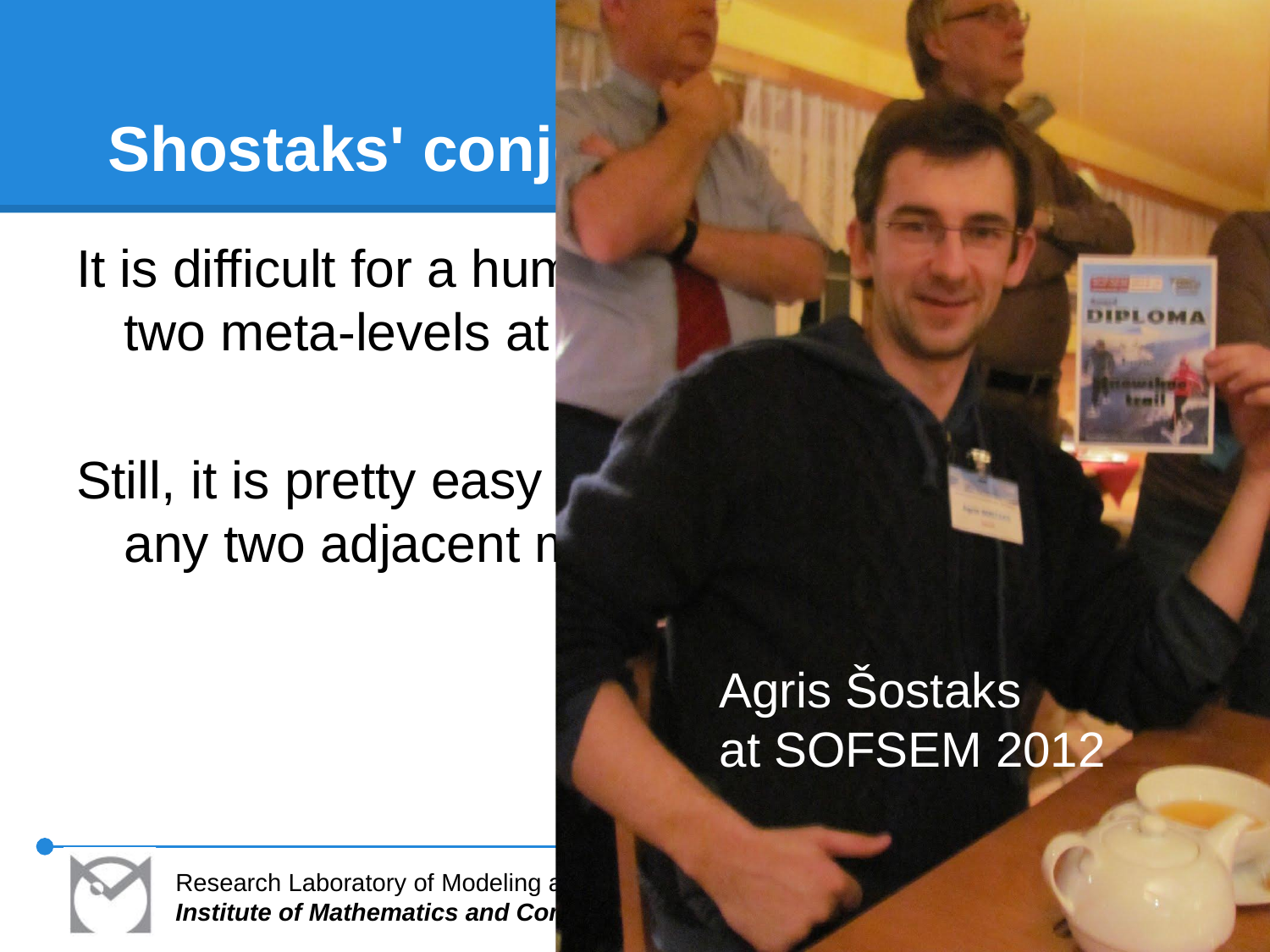

# Shostaks' conjecture
It is difficult for a human to think at more than two meta-levels at a time.

Still, it is pretty easy for a human to focus on any two adjacent meta-levels.

Agris Šostaks
at SOFSEM 2012

Research Laboratory of Modeling and Software Technologies
Institute of Mathematics and Computer Science, University of Latvia
002